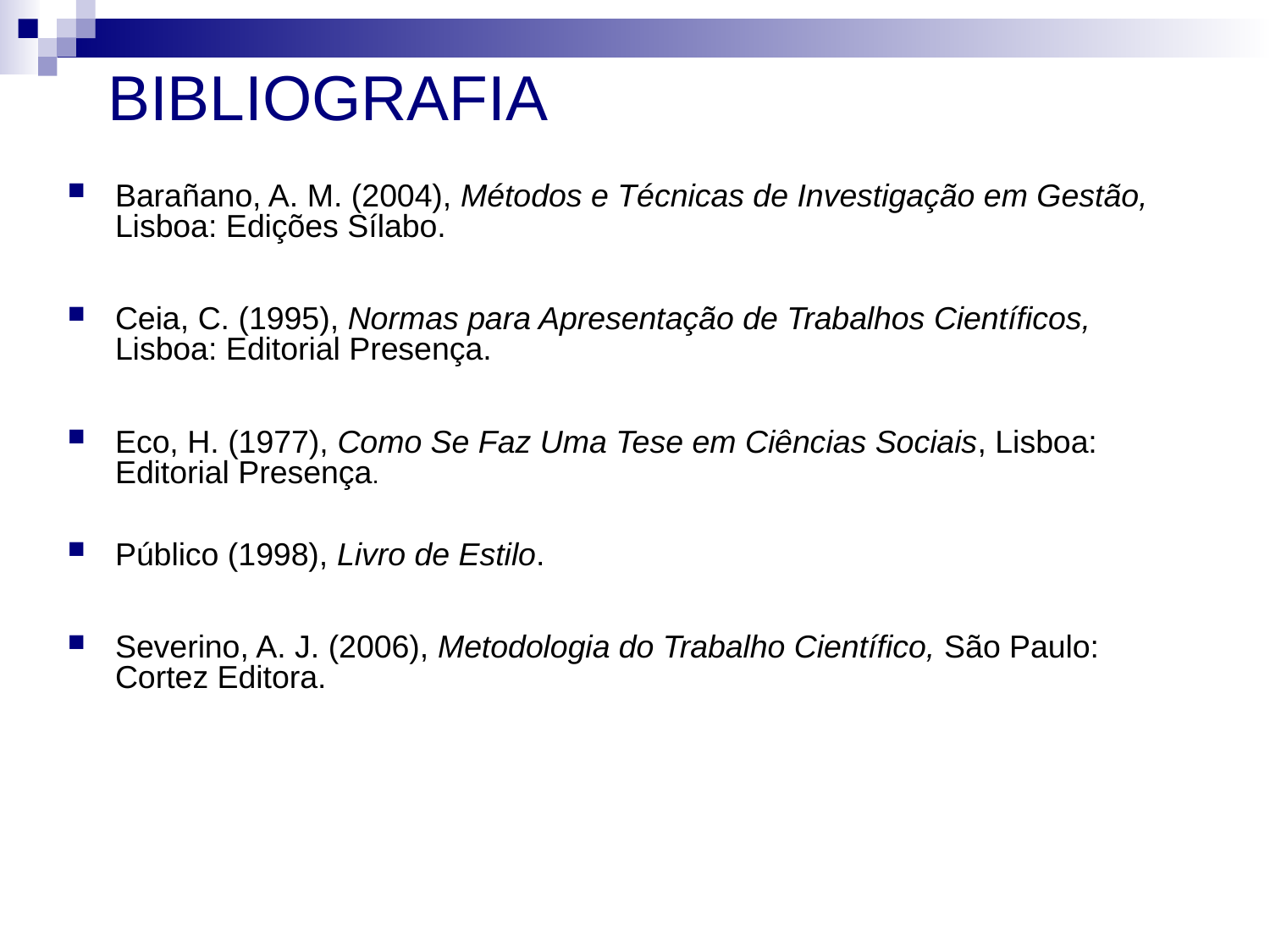

# BIBLIOGRAFIA
Barañano, A. M. (2004), Métodos e Técnicas de Investigação em Gestão, Lisboa: Edições Sílabo.

Ceia, C. (1995), Normas para Apresentação de Trabalhos Científicos, Lisboa: Editorial Presença.

Eco, H. (1977), Como Se Faz Uma Tese em Ciências Sociais, Lisboa: Editorial Presença.

Público (1998), Livro de Estilo.

Severino, A. J. (2006), Metodologia do Trabalho Científico, São Paulo: Cortez Editora.

65